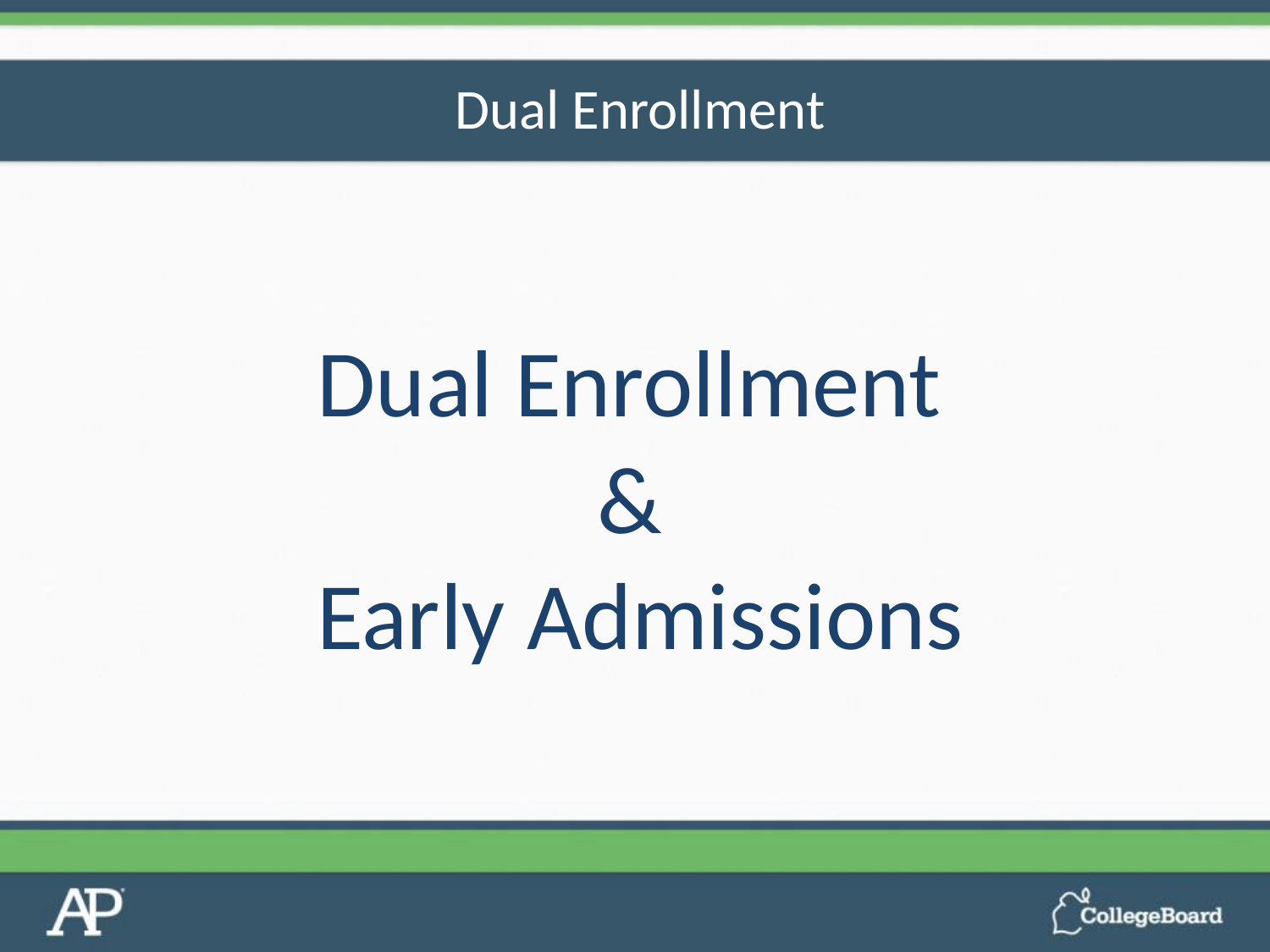

# Dual Enrollment

Dual Enrollment
&
Early Admissions